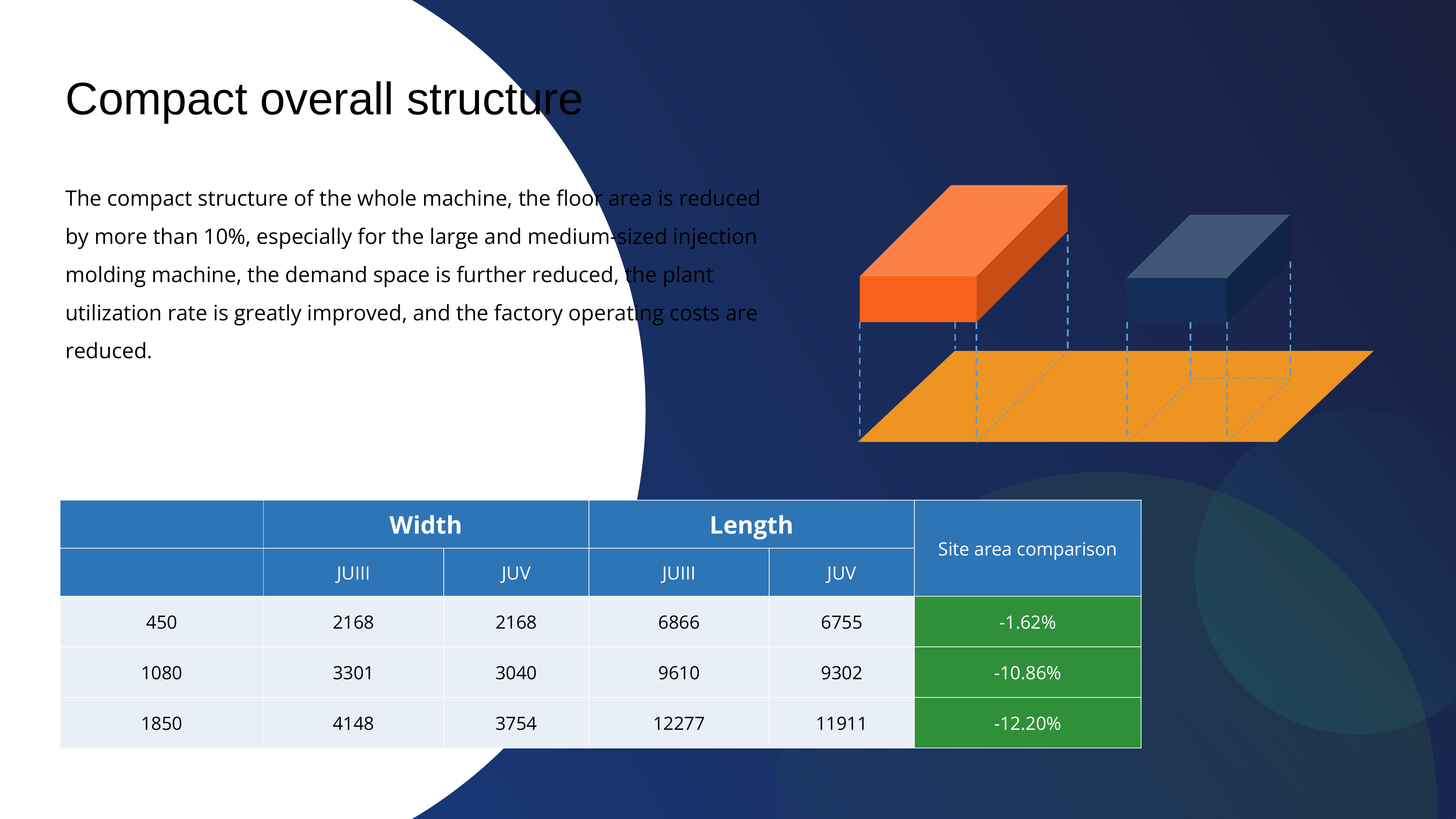

# Compact overall structure
The compact structure of the whole machine, the floor area is reduced by more than 10%, especially for the large and medium-sized injection molding machine, the demand space is further reduced, the plant utilization rate is greatly improved, and the factory operating costs are reduced.

|  | Width |  | Length |  | Site area comparison |
| --- | --- | --- | --- | --- | --- |
|  | JUIII | JUV | JUIII | JUV |  |
| 450 | 2168 | 2168 | 6866 | 6755 | -1.62% |
| 1080 | 3301 | 3040 | 9610 | 9302 | -10.86% |
| 1850 | 4148 | 3754 | 12277 | 11911 | -12.20% |